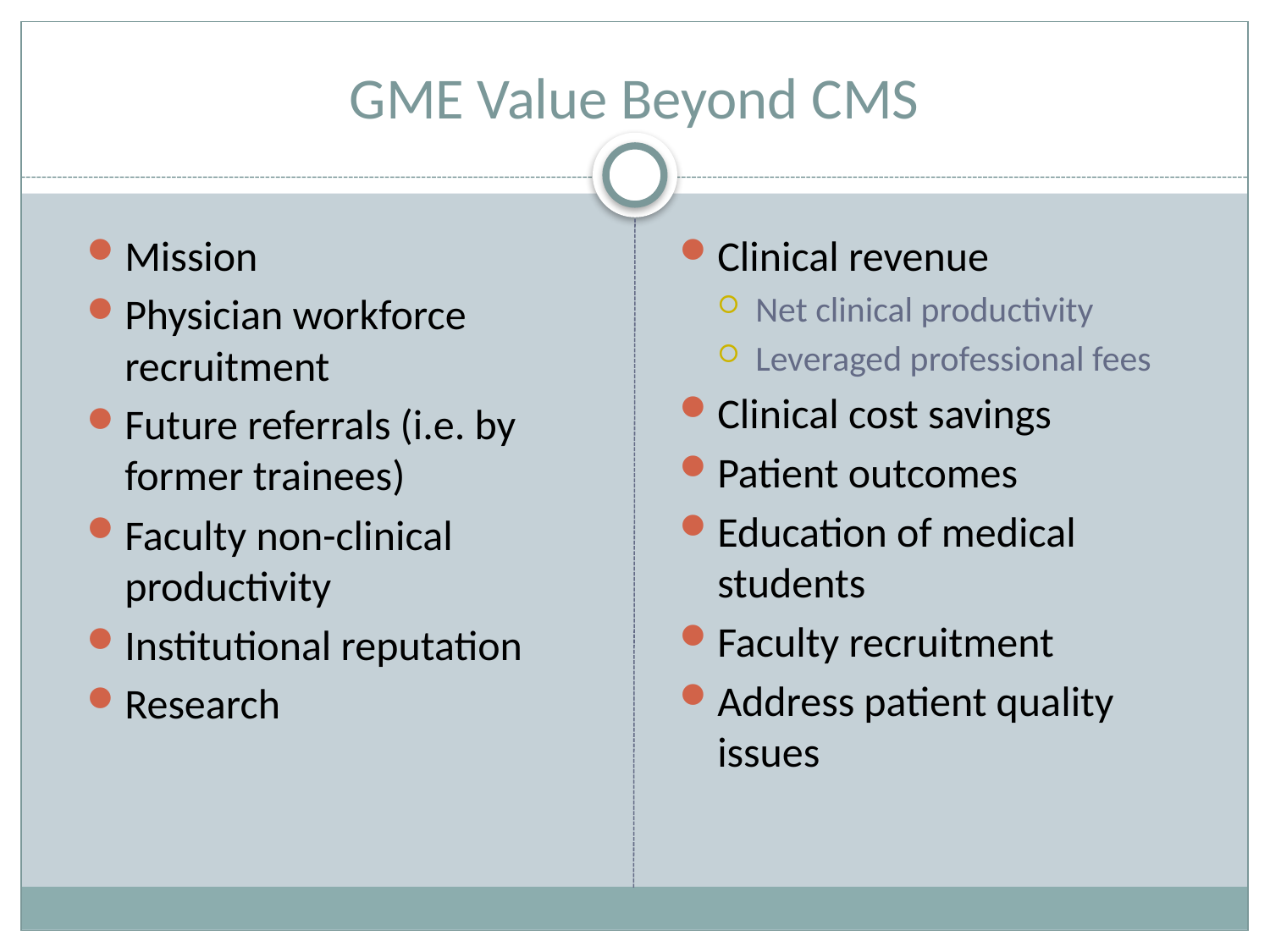

# GME Value Beyond CMS
Mission
Physician workforce recruitment
Future referrals (i.e. by former trainees)
Faculty non-clinical productivity
Institutional reputation
Research
Clinical revenue
Net clinical productivity
Leveraged professional fees
Clinical cost savings
Patient outcomes
Education of medical students
Faculty recruitment
Address patient quality issues